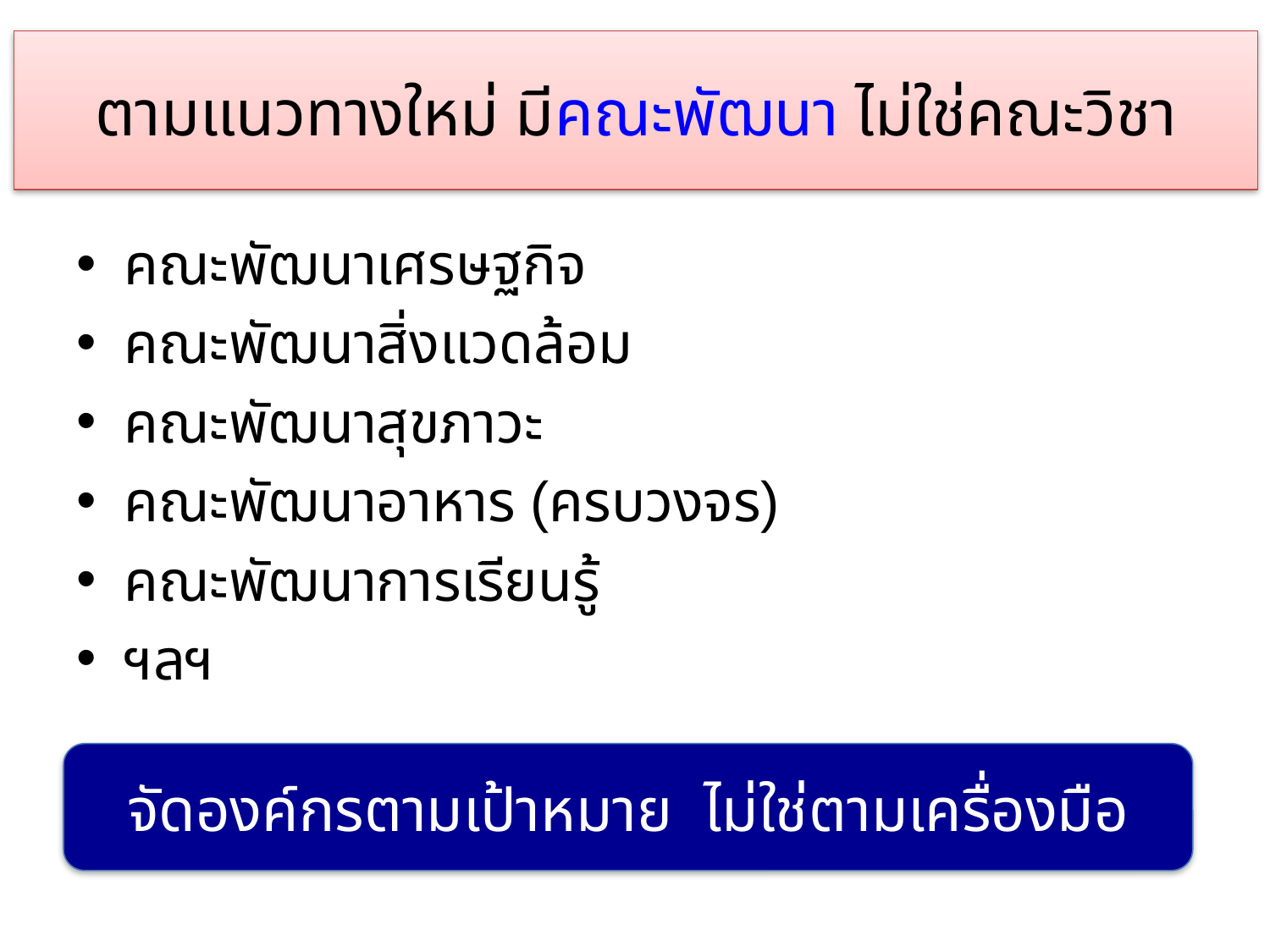

# ตามแนวทางใหม่ มีคณะพัฒนา ไม่ใช่คณะวิชา
คณะพัฒนาเศรษฐกิจ
คณะพัฒนาสิ่งแวดล้อม
คณะพัฒนาสุขภาวะ
คณะพัฒนาอาหาร (ครบวงจร)
คณะพัฒนาการเรียนรู้
ฯลฯ
จัดองค์กรตามเป้าหมาย  ไม่ใช่ตามเครื่องมือ